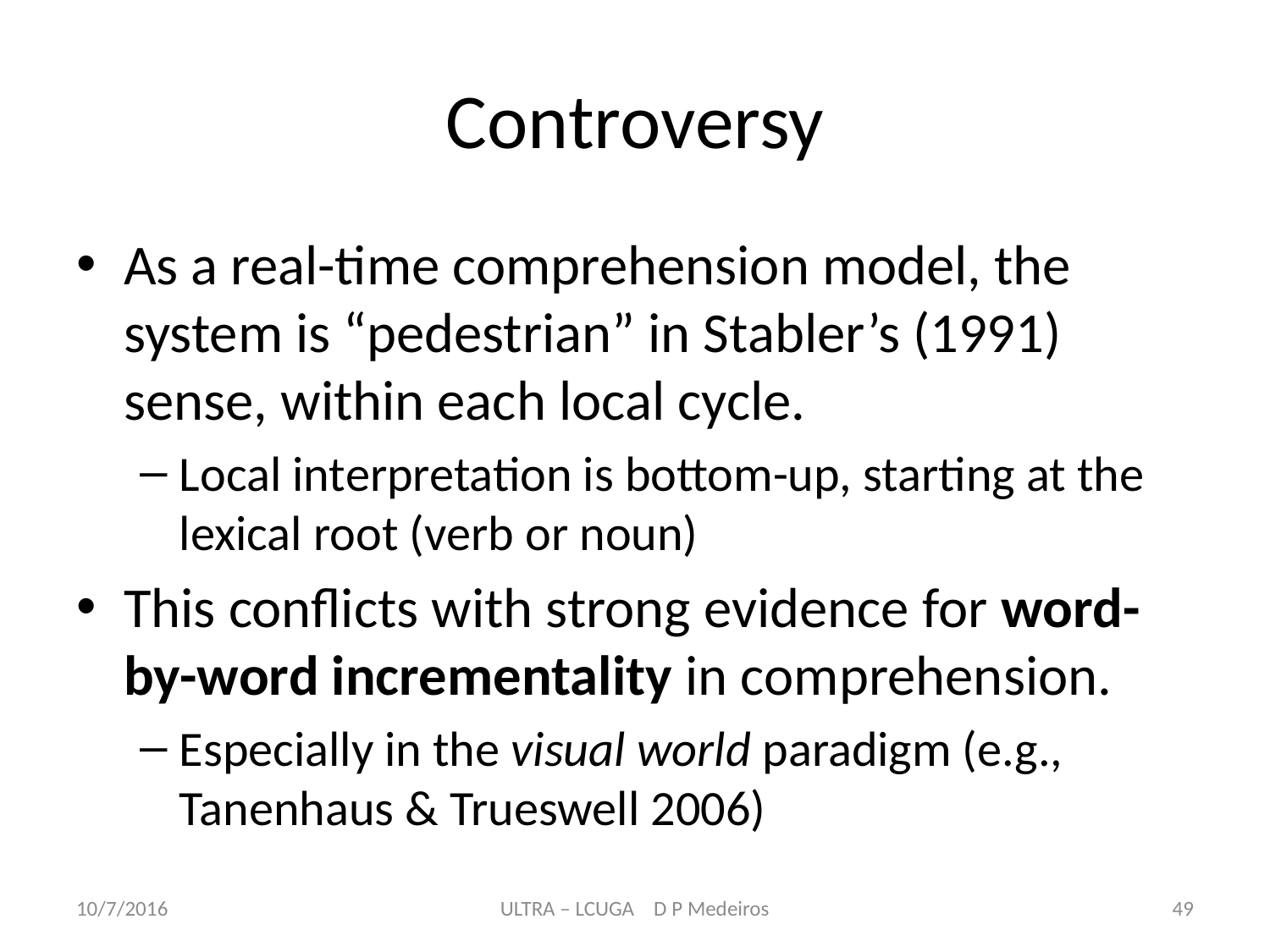

# Controversy
As a real-time comprehension model, the system is “pedestrian” in Stabler’s (1991) sense, within each local cycle.
Local interpretation is bottom-up, starting at the lexical root (verb or noun)
This conflicts with strong evidence for word-by-word incrementality in comprehension.
Especially in the visual world paradigm (e.g., Tanenhaus & Trueswell 2006)
10/7/2016
ULTRA – LCUGA    D P Medeiros
49